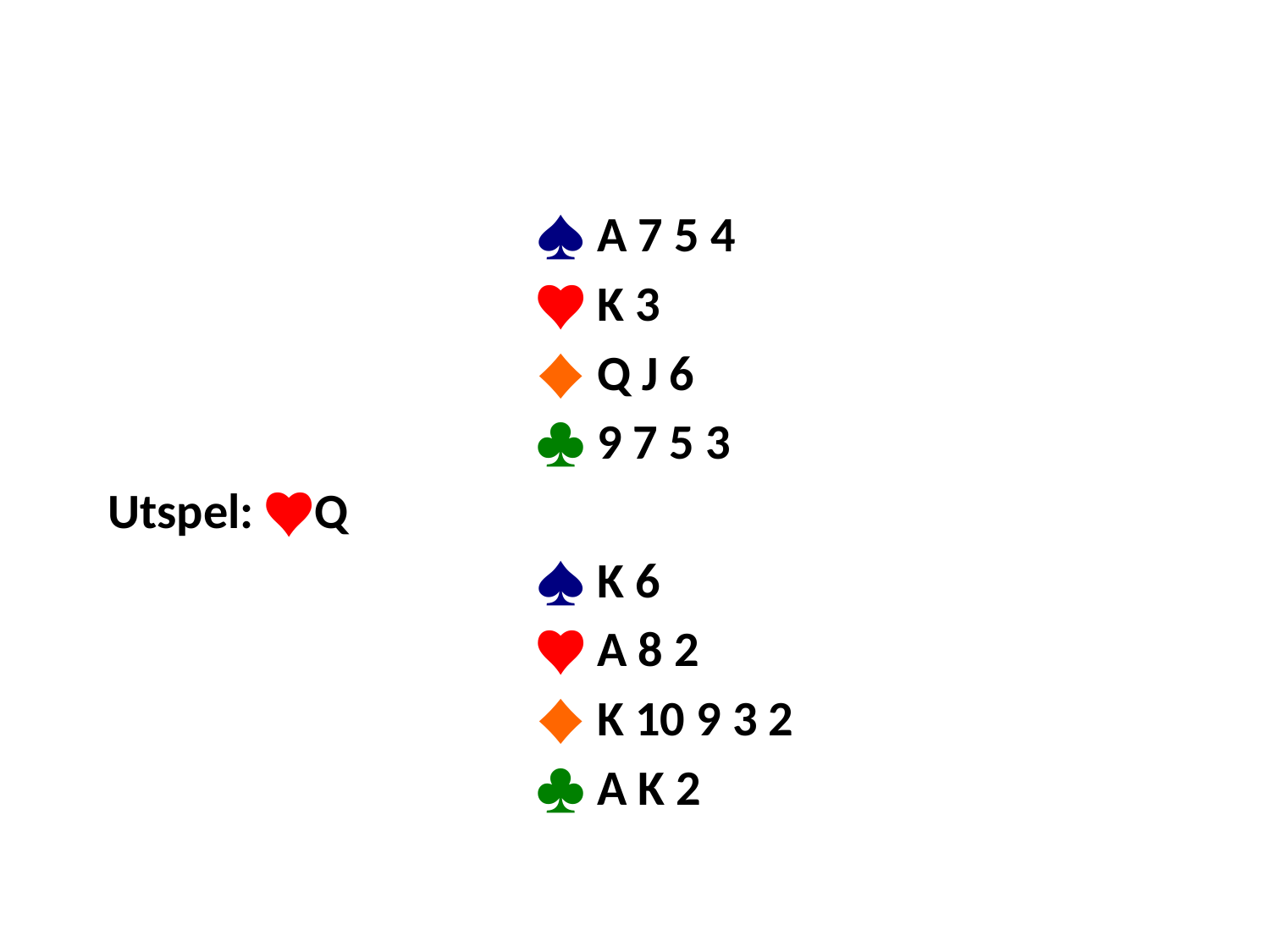

#
				♠ A 7 5 4
				♥ K 3
				♦ Q J 6
				♣ 9 7 5 3
Utspel: ♥Q
				♠ K 6
				♥ A 8 2
				♦ K 10 9 3 2
				♣ A K 2